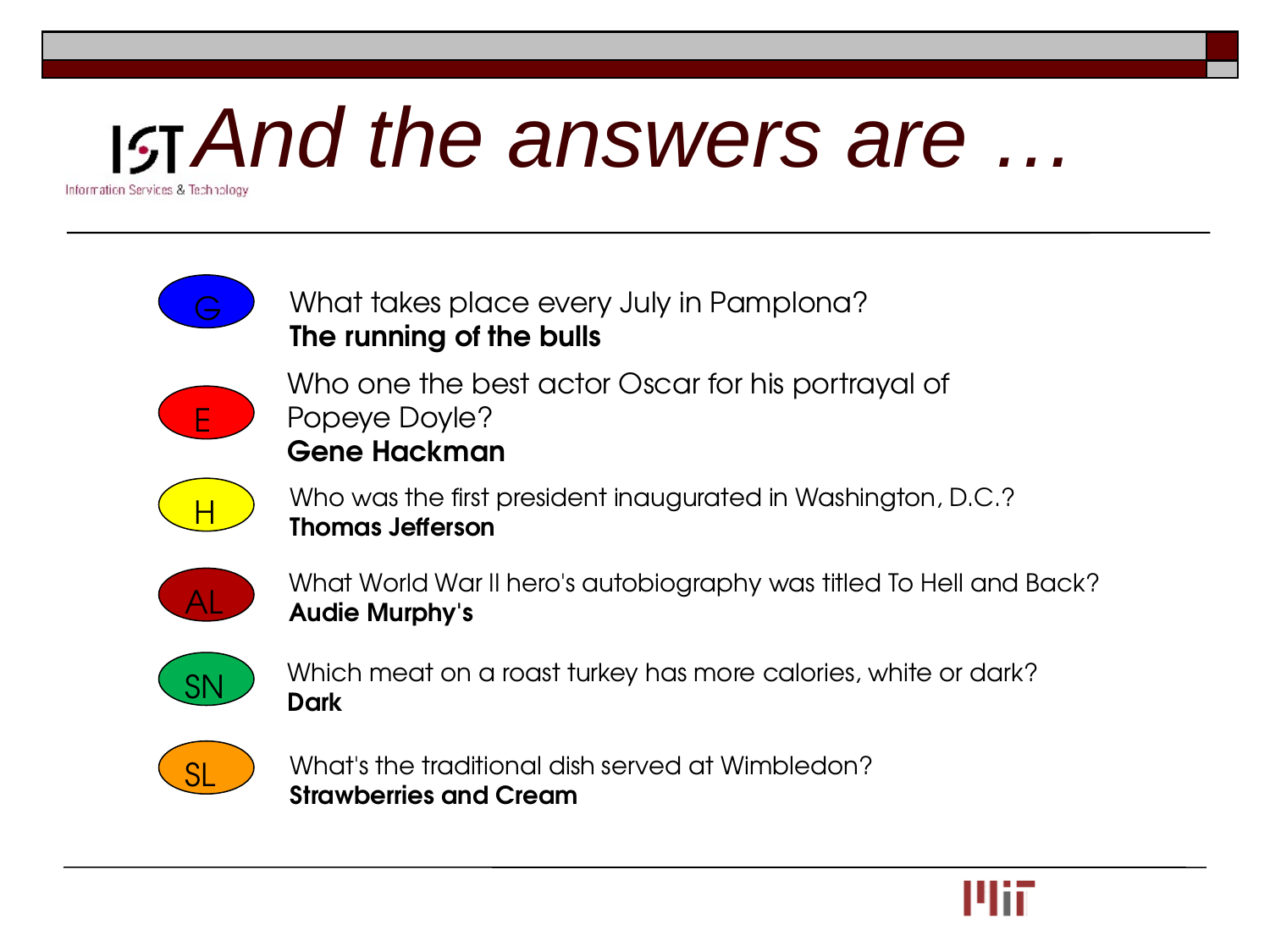

# And the answers are …
 G
What takes place every July in Pamplona?
The running of the bulls
Who one the best actor Oscar for his portrayal of Popeye Doyle?
Gene Hackman
 E
Who was the first president inaugurated in Washington, D.C.?
Thomas Jefferson
 H

What World War II hero's autobiography was titled To Hell and Back?
Audie Murphy's

AL
Which meat on a roast turkey has more calories, white or dark?
Dark
SN
SL
What's the traditional dish served at Wimbledon?
Strawberries and Cream